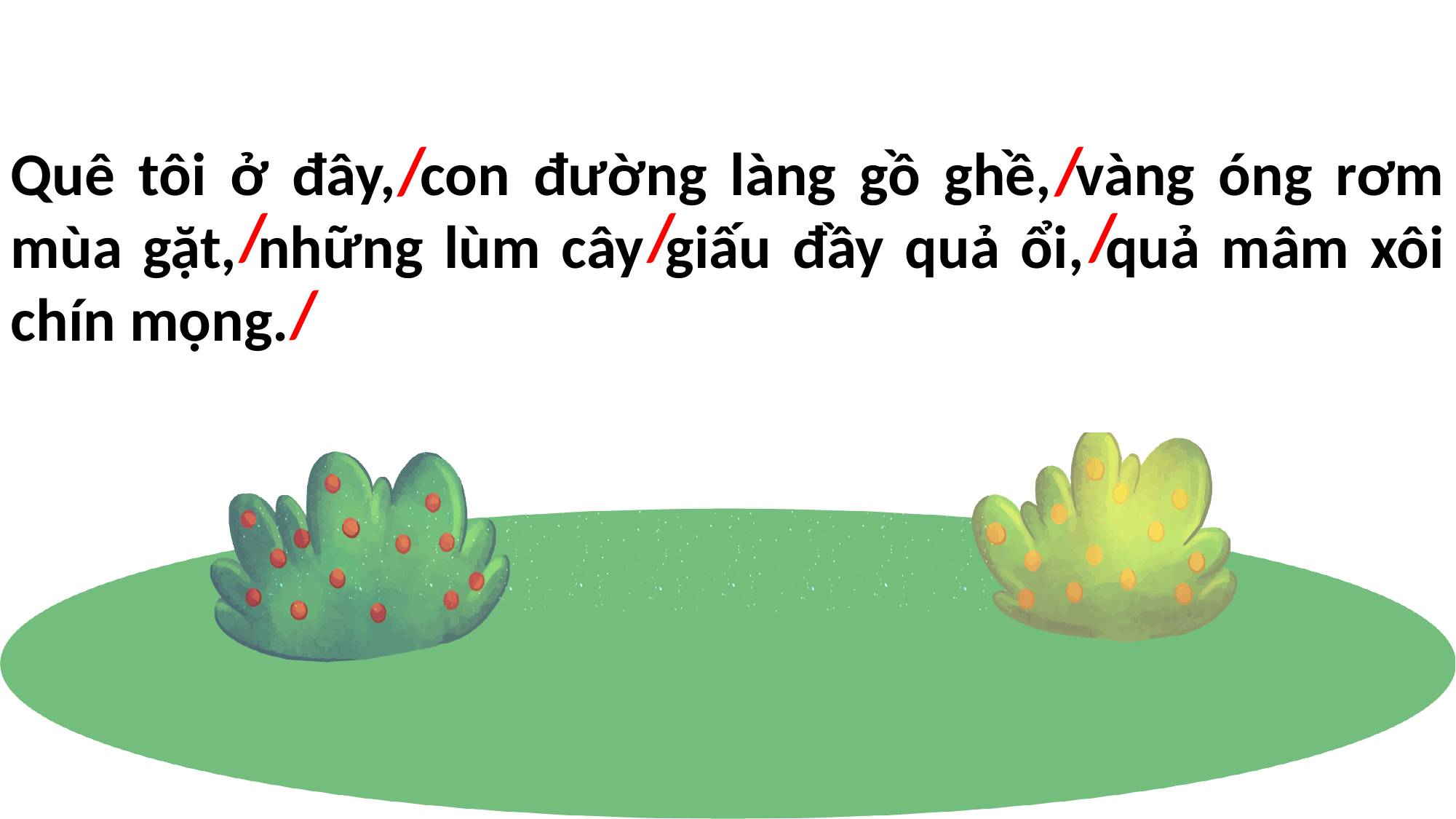

Quê tôi ở đây, con đường làng gồ ghề, vàng óng rơm mùa gặt, những lùm cây giấu đầy quả ổi, quả mâm xôi chín mọng.

/
/
/
/
/
/